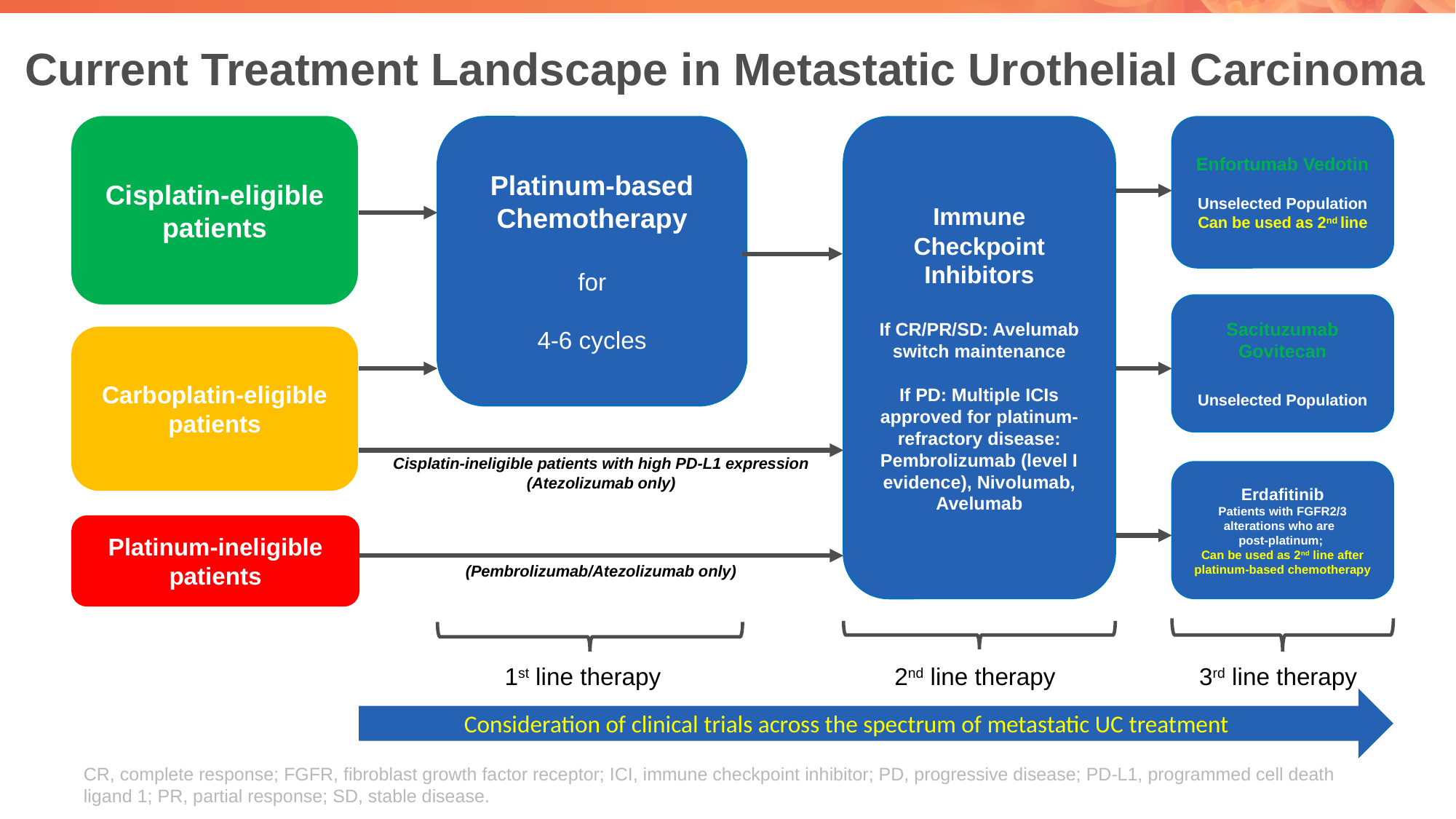

# Current Treatment Landscape in Metastatic Urothelial Carcinoma
Cisplatin-eligible
patients
Platinum-based Chemotherapy

for

4-6 cycles
Immune Checkpoint Inhibitors

If CR/PR/SD: Avelumab switch maintenance

If PD: Multiple ICIs approved for platinum-refractory disease: Pembrolizumab (level I evidence), Nivolumab, Avelumab
Enfortumab Vedotin

Unselected Population
Can be used as 2nd line
Sacituzumab Govitecan

Unselected Population
Carboplatin-eligible
patients
Cisplatin-ineligible patients with high PD-L1 expression
(Atezolizumab only)
Erdafitinib
Patients with FGFR2/3 alterations who are
post-platinum;
Can be used as 2nd line after platinum-based chemotherapy

Platinum-ineligible
patients

(Pembrolizumab/Atezolizumab only)
1st line therapy
2nd line therapy
3rd line therapy

Consideration of clinical trials across the spectrum of metastatic UC treatment
CR, complete response; FGFR, fibroblast growth factor receptor; ICI, immune checkpoint inhibitor; PD, progressive disease; PD-L1, programmed cell death ligand 1; PR, partial response; SD, stable disease.